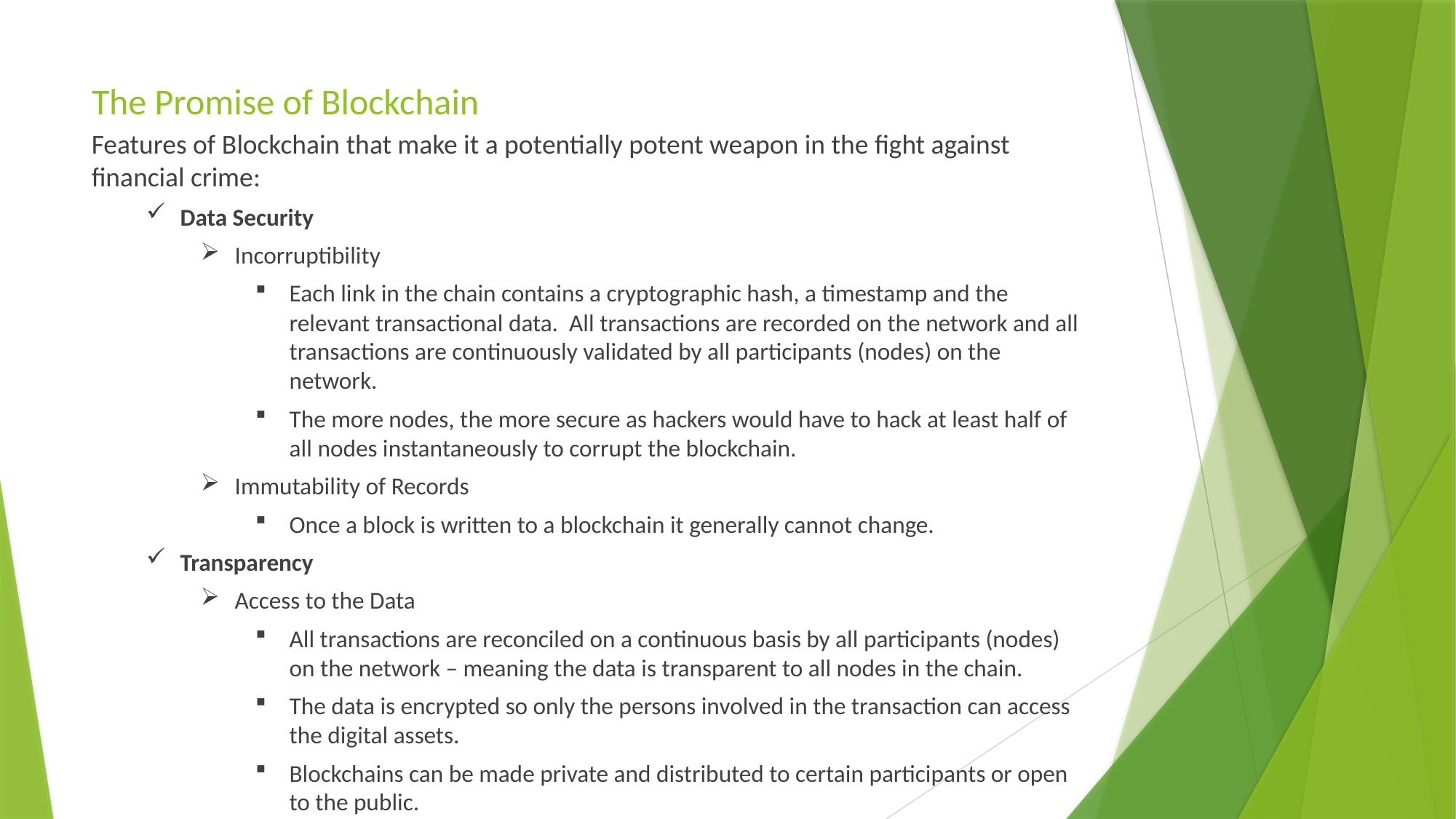

# The Promise of Blockchain
Features of Blockchain that make it a potentially potent weapon in the fight against financial crime:
Data Security
Incorruptibility
Each link in the chain contains a cryptographic hash, a timestamp and the relevant transactional data.  All transactions are recorded on the network and all transactions are continuously validated by all participants (nodes) on the network.
The more nodes, the more secure as hackers would have to hack at least half of all nodes instantaneously to corrupt the blockchain.
Immutability of Records
Once a block is written to a blockchain it generally cannot change.
Transparency
Access to the Data
All transactions are reconciled on a continuous basis by all participants (nodes) on the network – meaning the data is transparent to all nodes in the chain.
The data is encrypted so only the persons involved in the transaction can access the digital assets.
Blockchains can be made private and distributed to certain participants or open to the public.